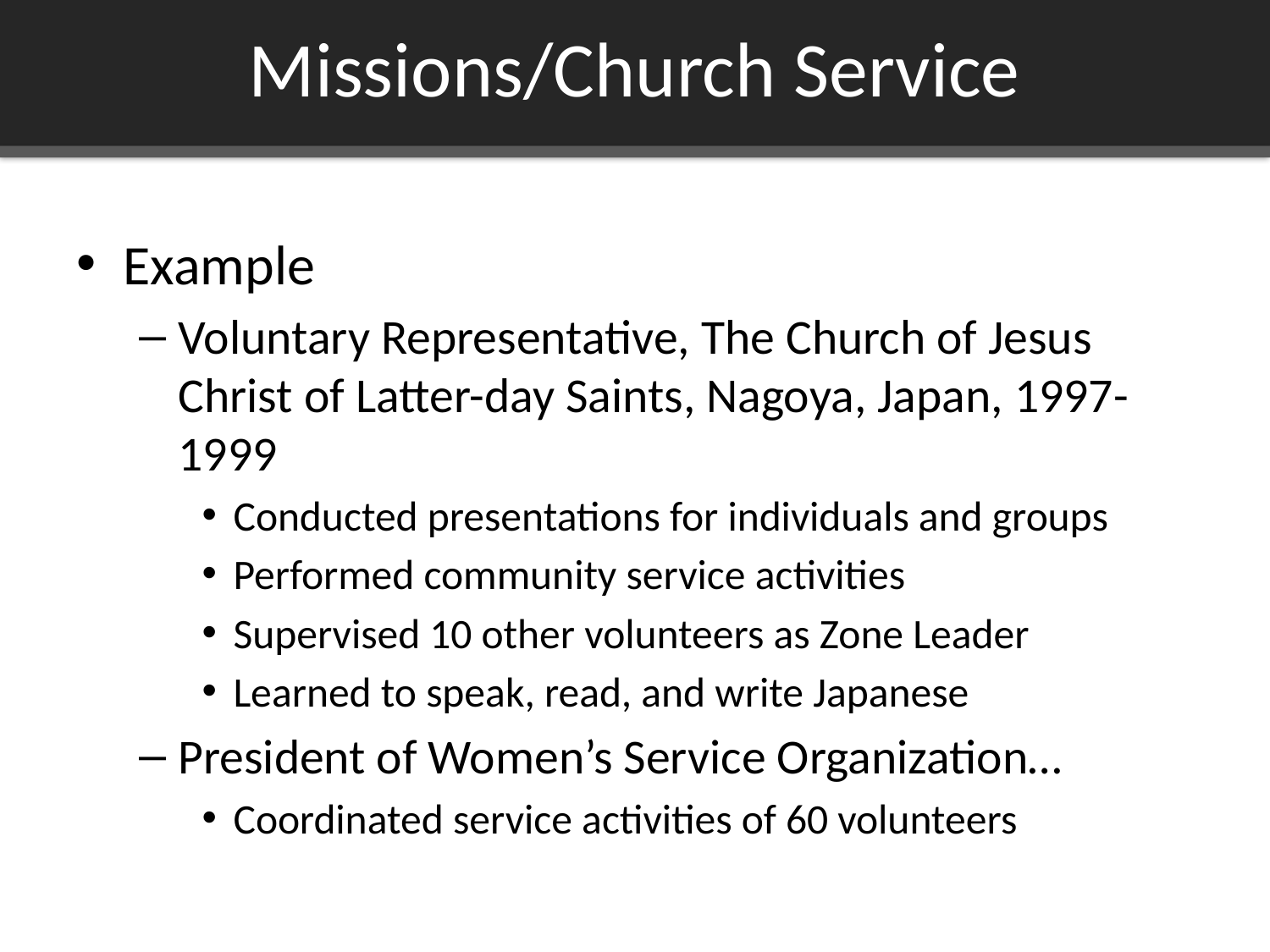

# Missions/Church Service
Example
Voluntary Representative, The Church of Jesus Christ of Latter-day Saints, Nagoya, Japan, 1997-1999
Conducted presentations for individuals and groups
Performed community service activities
Supervised 10 other volunteers as Zone Leader
Learned to speak, read, and write Japanese
President of Women’s Service Organization…
Coordinated service activities of 60 volunteers